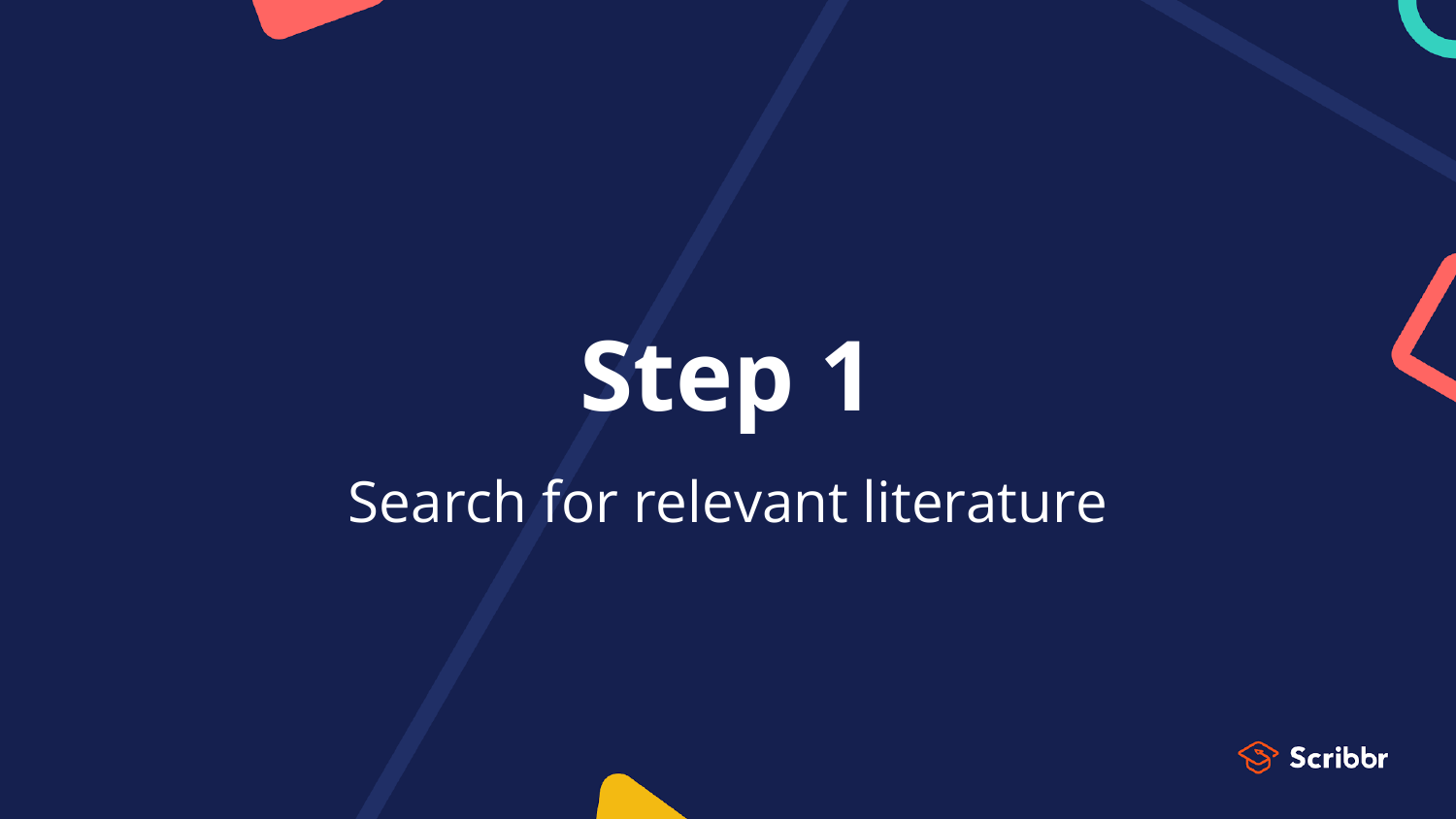

# Step 1
Search for relevant literature